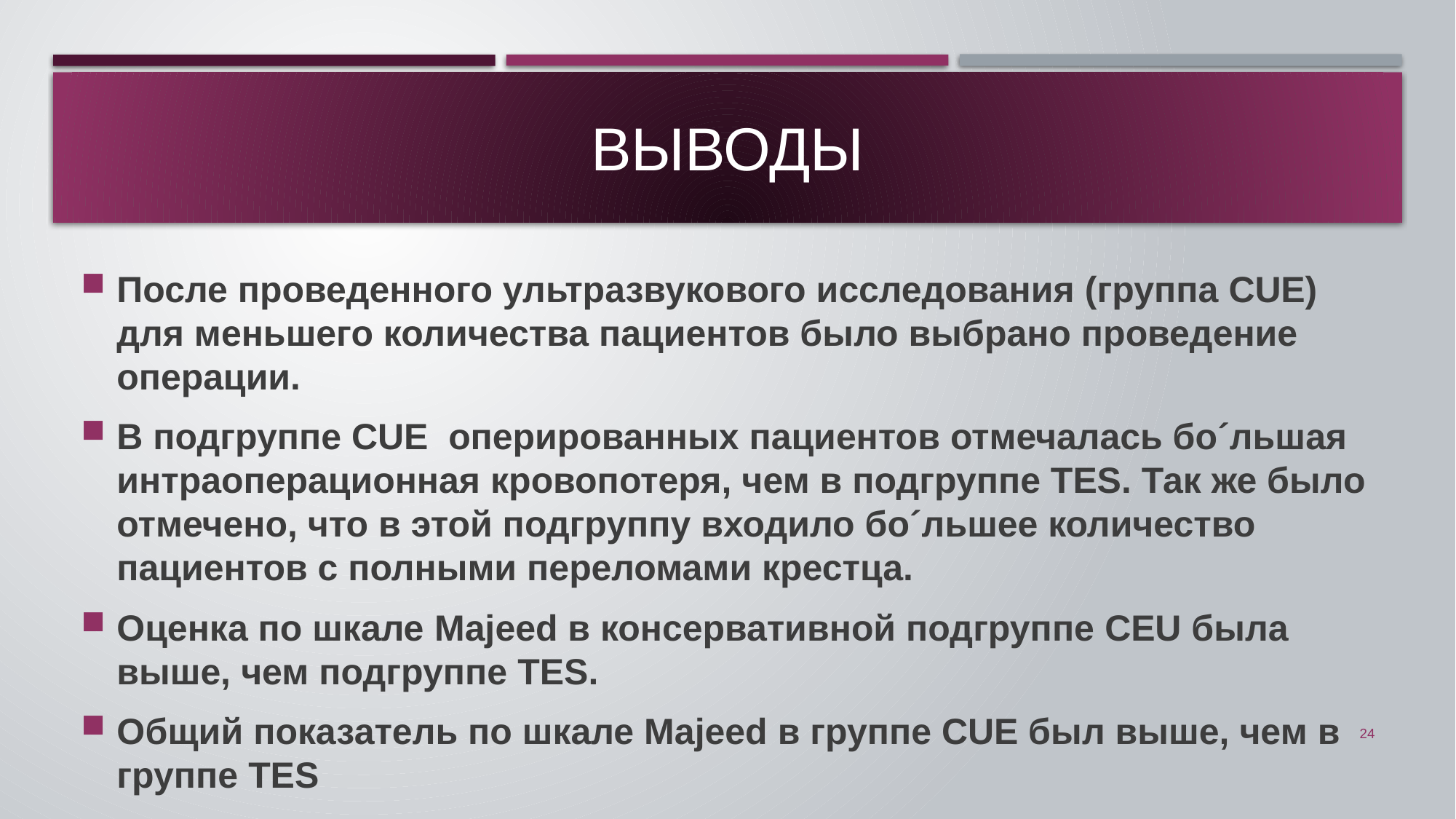

# Выводы
После проведенного ультразвукового исследования (группа CUE) для меньшего количества пациентов было выбрано проведение операции.
В подгруппе CUE  оперированных пациентов отмечалась бо´льшая интраоперационная кровопотеря, чем в подгруппе TES. Так же было отмечено, что в этой подгруппу входило бо´льшее количество пациентов с полными переломами крестца.
Оценка по шкале Majeed в консервативной подгруппе CEU была выше, чем подгруппе TES.
Oбщий показатель по шкале Majeed в группе CUE был выше, чем в группе TES

24